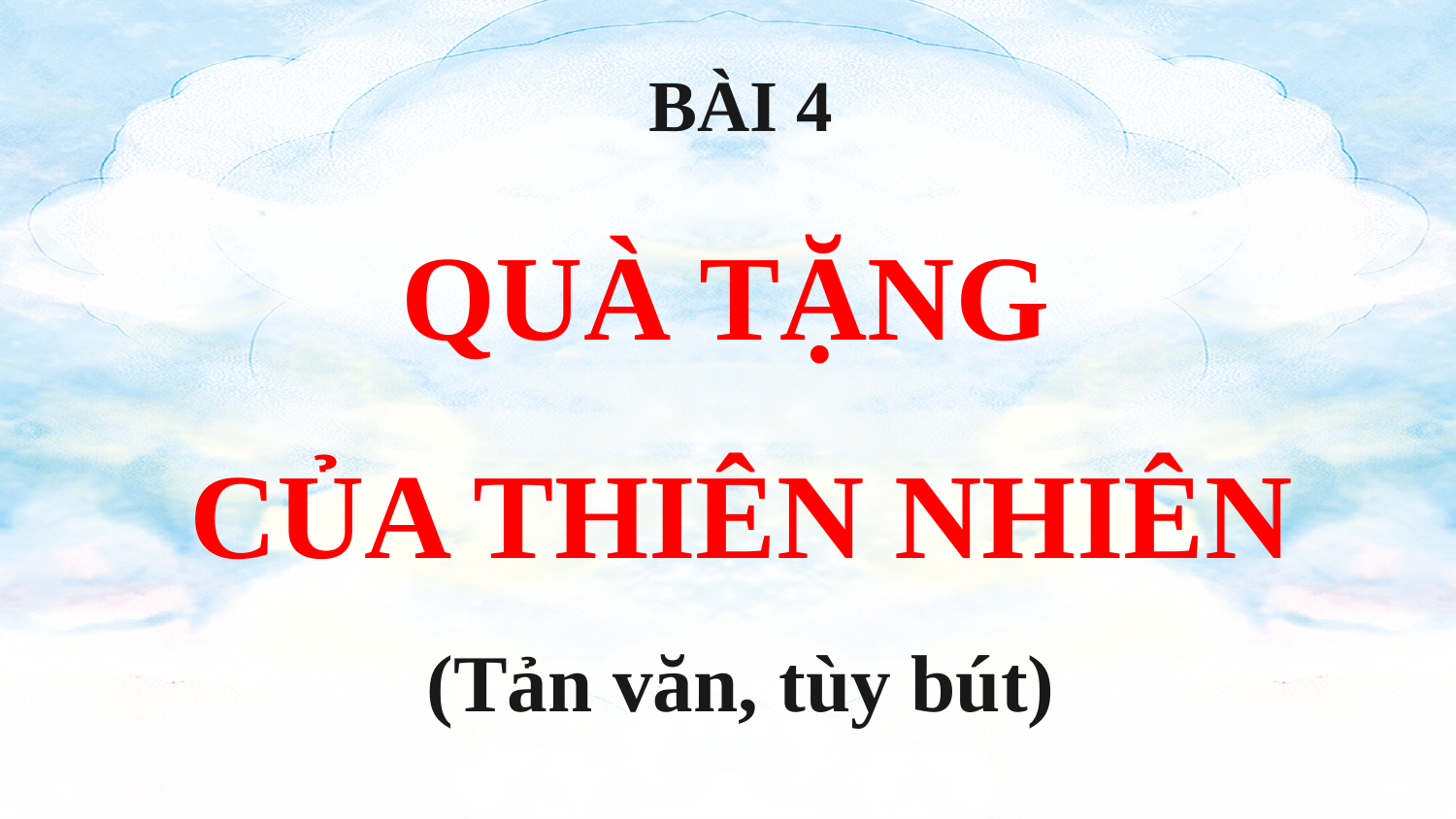

BÀI 4
QUÀ TẶNG
CỦA THIÊN NHIÊN
(Tản văn, tùy bút)